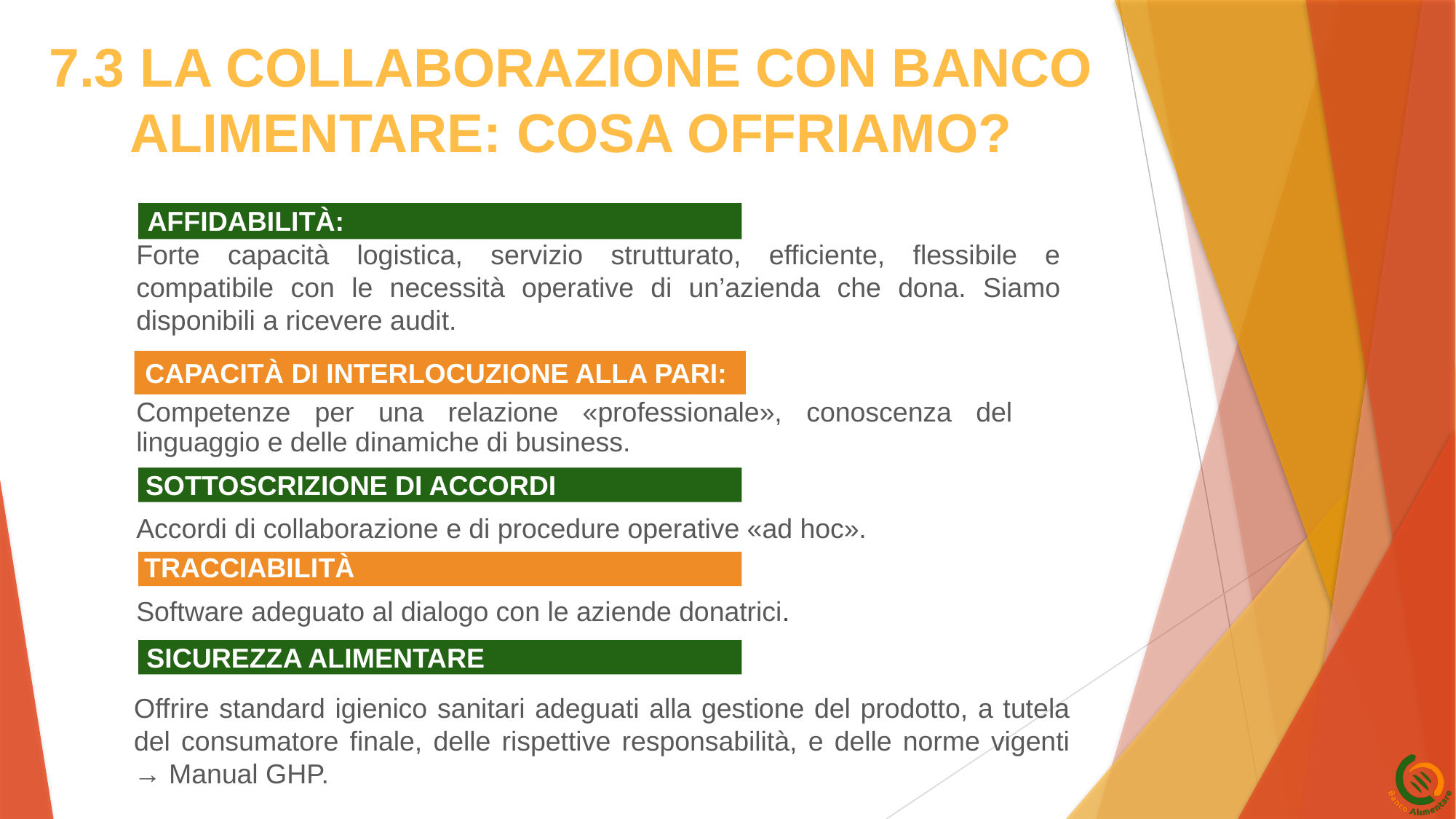

# 7.3 LA COLLABORAZIONE CON BANCO ALIMENTARE: COSA OFFRIAMO?
AFFIDABILITÀ:

Forte capacità logistica, servizio strutturato, efficiente, flessibile e compatibile con le necessità operative di un’azienda che dona. Siamo disponibili a ricevere audit.
CAPACITÀ DI INTERLOCUZIONE ALLA PARI:
Competenze per una relazione «professionale», conoscenza del linguaggio e delle dinamiche di business.

SOTTOSCRIZIONE DI ACCORDI

Accordi di collaborazione e di procedure operative «ad hoc».
TRACCIABILITÀ

Software adeguato al dialogo con le aziende donatrici.

Offrire standard igienico sanitari adeguati alla gestione del prodotto, a tutela del consumatore finale, delle rispettive responsabilità, e delle norme vigenti → Manual GHP.
SICUREZZA ALIMENTARE